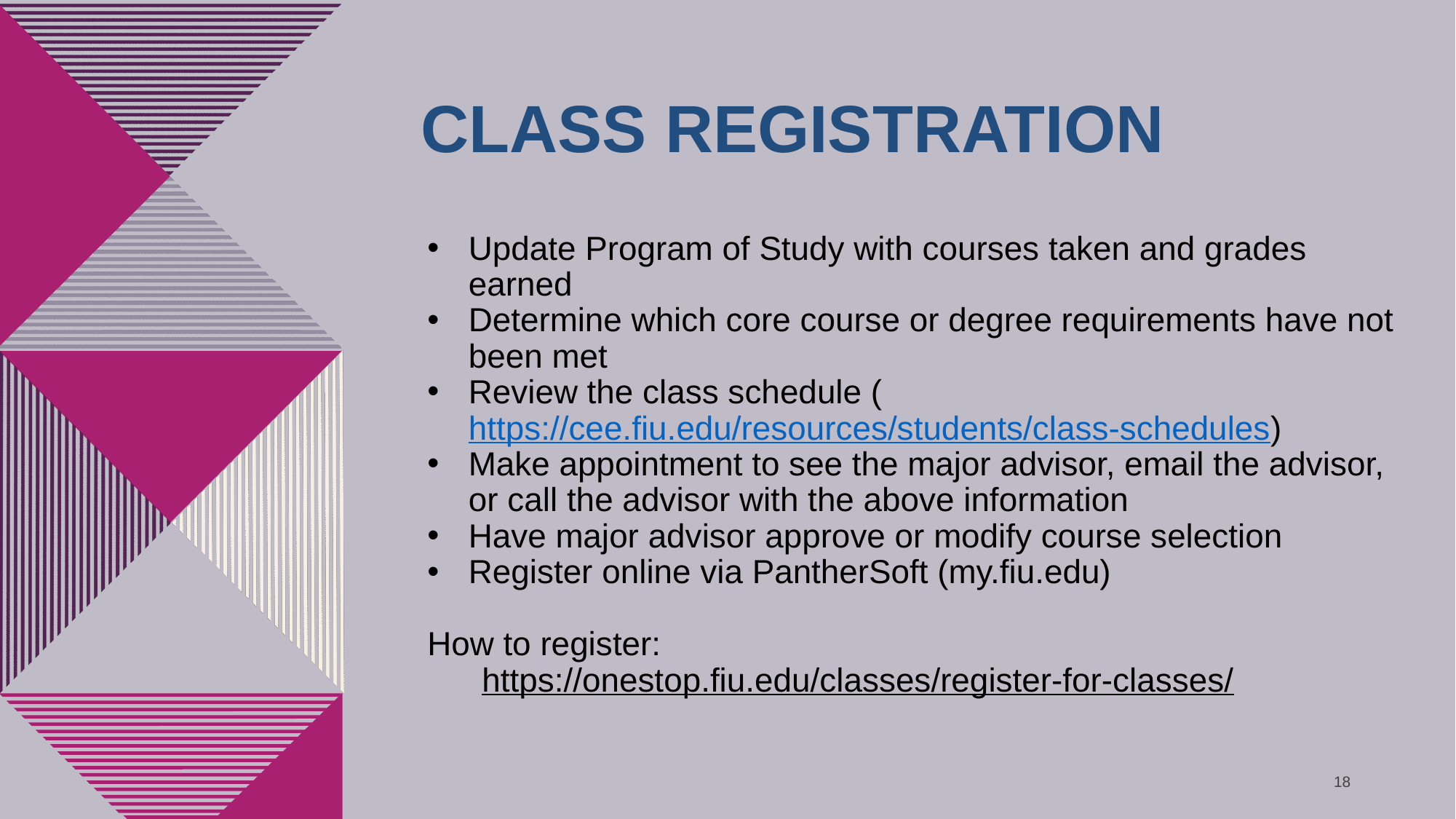

# Class registration

Update Program of Study with courses taken and grades earned
Determine which core course or degree requirements have not been met
Review the class schedule (https://cee.fiu.edu/resources/students/class-schedules)
Make appointment to see the major advisor, email the advisor, or call the advisor with the above information
Have major advisor approve or modify course selection
Register online via PantherSoft (my.fiu.edu)

How to register:
https://onestop.fiu.edu/classes/register-for-classes/
18